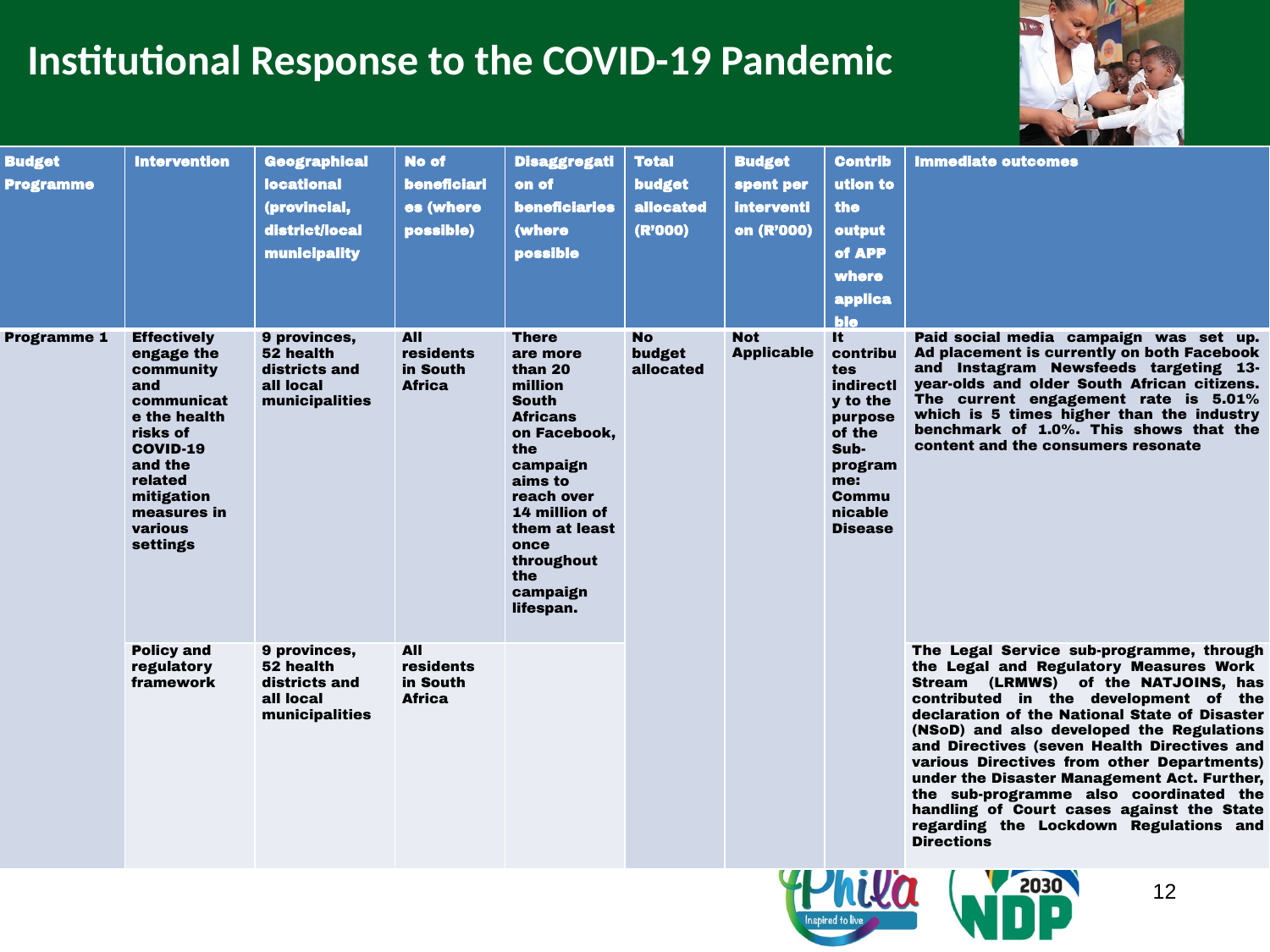

Institutional Response to the COVID-19 Pandemic
| Budget Programme | Intervention | Geographical locational (provincial, district/local municipality | No of beneficiaries (where possible) | Disaggregation of beneficiaries (where possible | Total budget allocated (R’000) | Budget spent per intervention (R’000) | Contribution to the output of APP where applicable | Immediate outcomes |
| --- | --- | --- | --- | --- | --- | --- | --- | --- |
| Programme 1 | Effectively engage the community and communicate the health risks of COVID-19 and the related mitigation measures in various settings | 9 provinces, 52 health districts and all local municipalities | All residents in South Africa | There are more than 20 million South Africans on Facebook, the campaign aims to reach over 14 million of them at least once throughout the campaign lifespan. | No budget allocated | Not Applicable | It contributes indirectly to the purpose of the Sub-programme: Communicable Disease | Paid social media campaign was set up. Ad placement is currently on both Facebook and Instagram Newsfeeds targeting 13-year-olds and older South African citizens. The current engagement rate is 5.01% which is 5 times higher than the industry benchmark of 1.0%. This shows that the content and the consumers resonate |
|  | Policy and regulatory framework | 9 provinces, 52 health districts and all local municipalities | All residents in South Africa |  |  |  |  | The Legal Service sub-programme, through the Legal and Regulatory Measures Work Stream (LRMWS) of the NATJOINS, has contributed in the development of the declaration of the National State of Disaster (NSoD) and also developed the Regulations and Directives (seven Health Directives and various Directives from other Departments) under the Disaster Management Act. Further, the sub-programme also coordinated the handling of Court cases against the State regarding the Lockdown Regulations and Directions |
12